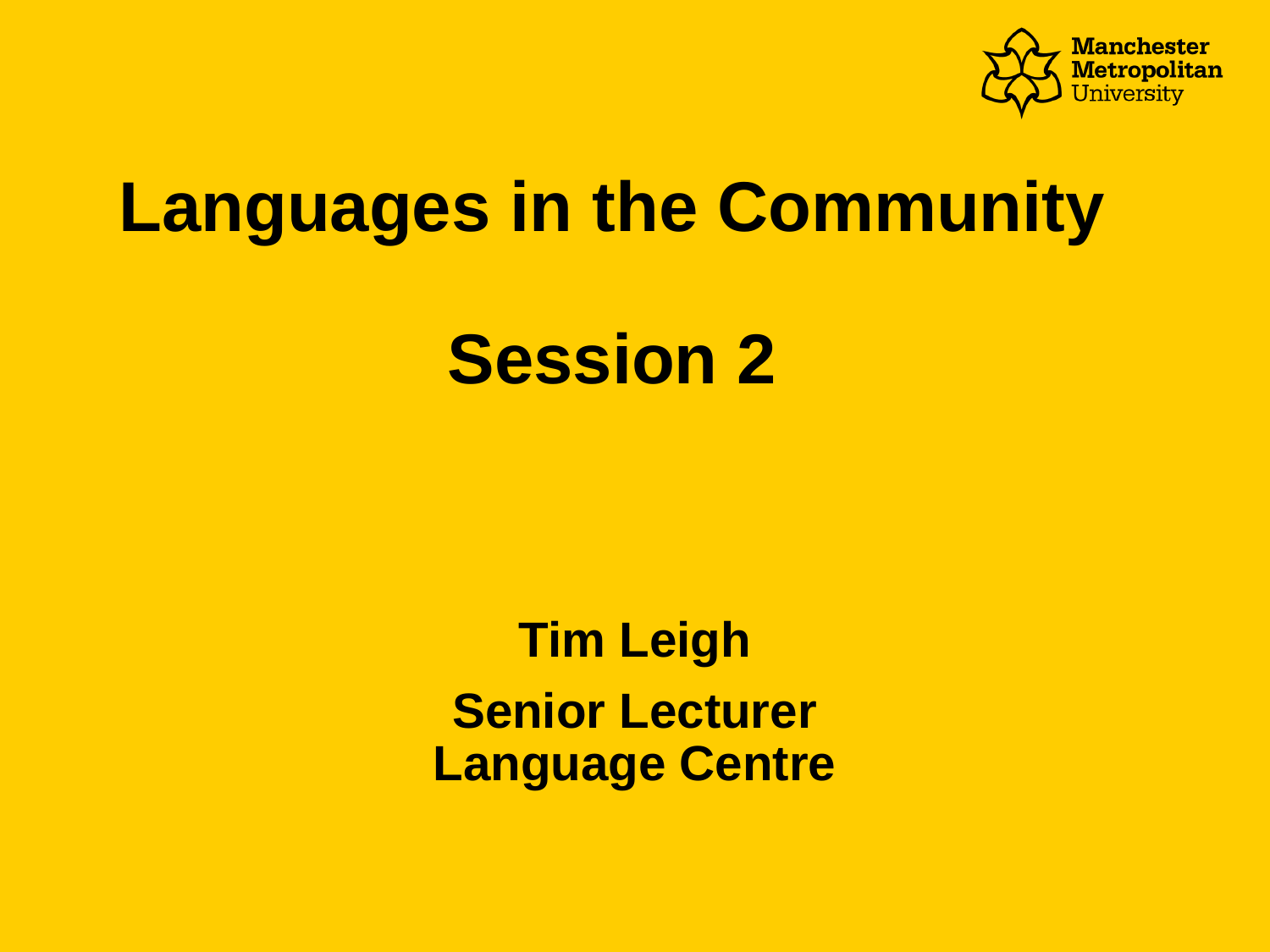

# Languages in the Community Session 2
Tim Leigh
Senior Lecturer Language Centre